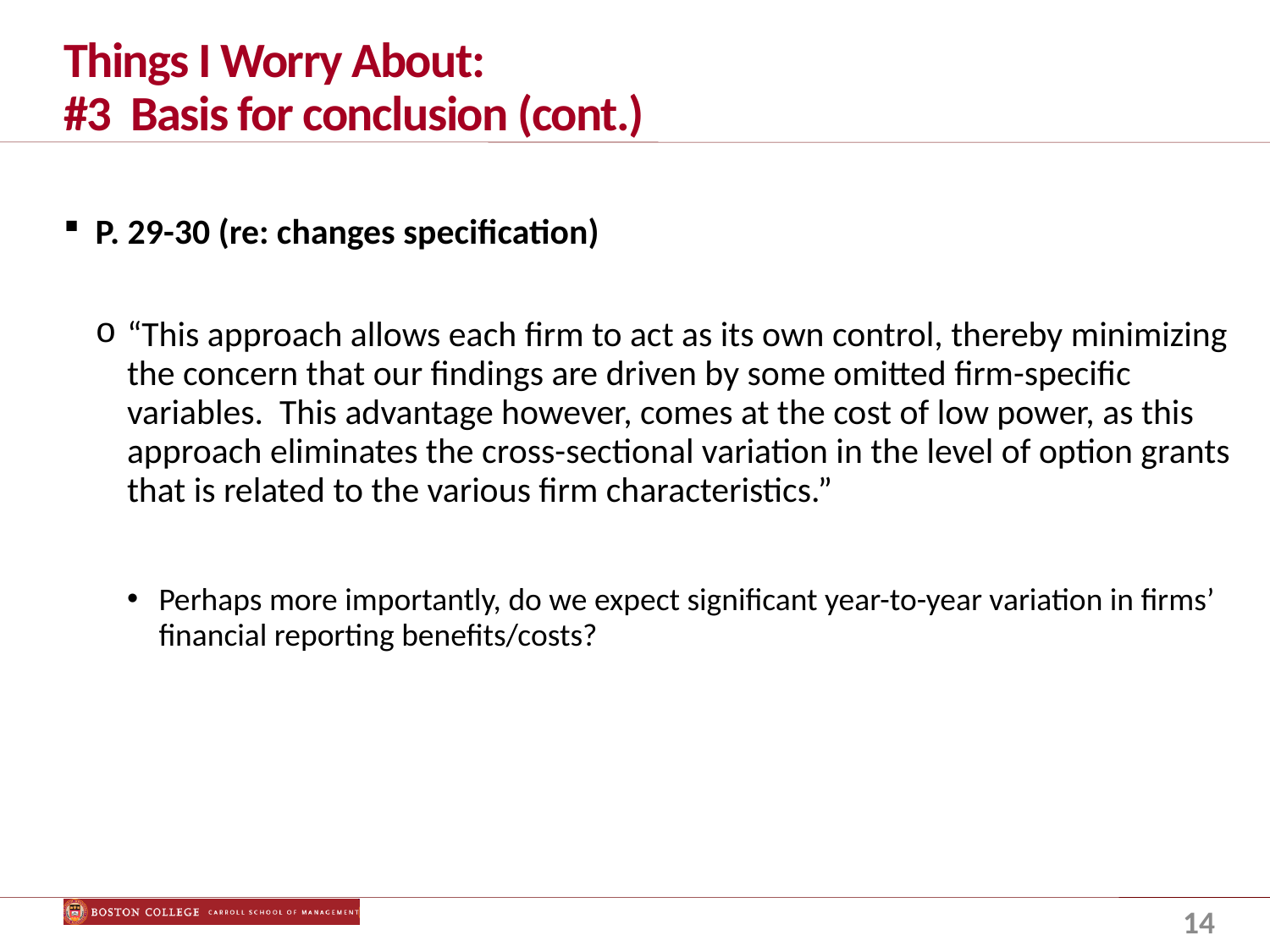

# Things I Worry About: #3  Basis for conclusion (cont.)

P. 29-30 (re: changes specification)

“This approach allows each firm to act as its own control, thereby minimizing the concern that our findings are driven by some omitted firm-specific variables.  This advantage however, comes at the cost of low power, as this approach eliminates the cross-sectional variation in the level of option grants that is related to the various firm characteristics.”

Perhaps more importantly, do we expect significant year-to-year variation in firms’ financial reporting benefits/costs?

14